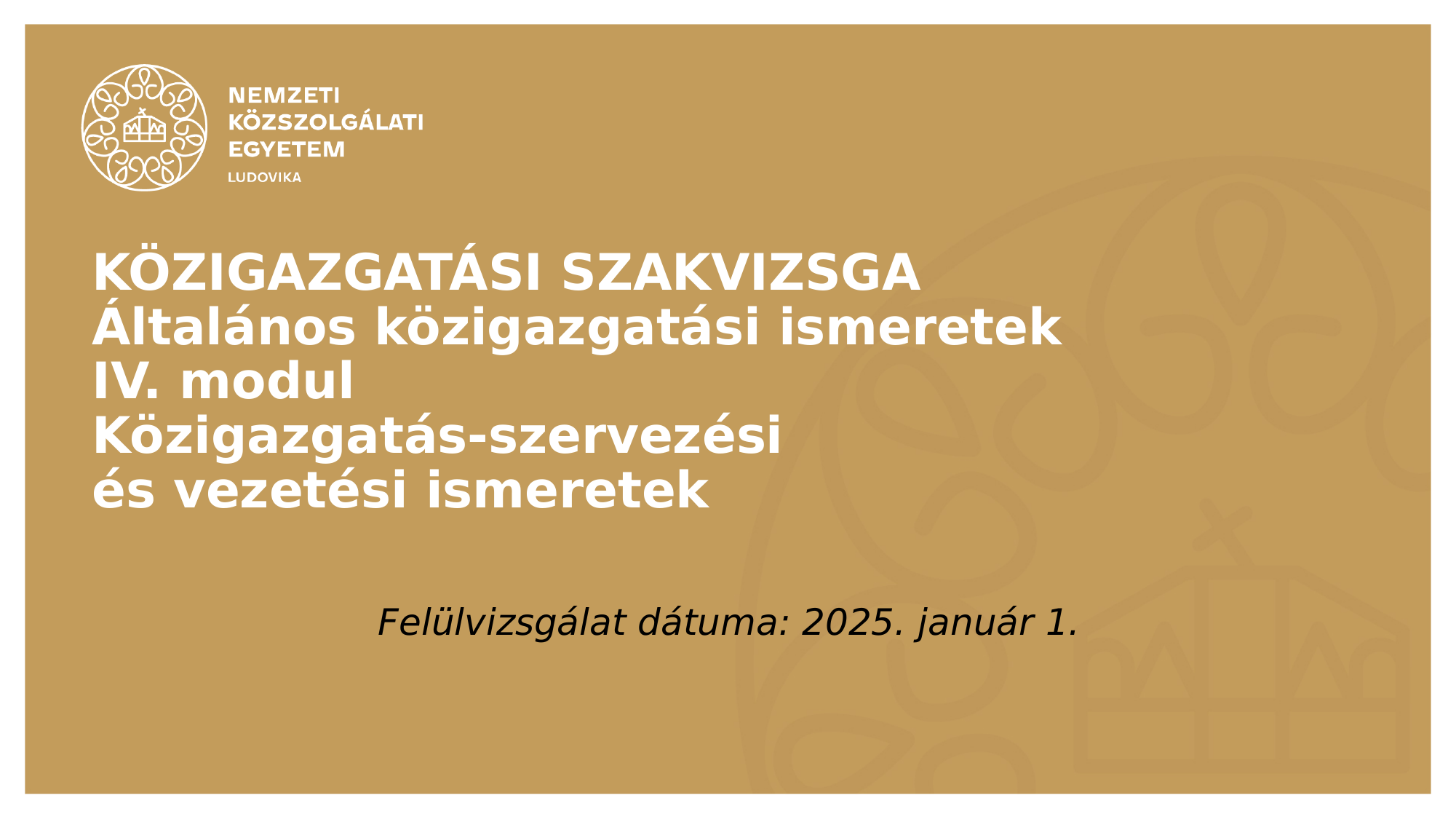

# KÖZIGAZGATÁSI SZAKVIZSGA Általános közigazgatási ismeretek IV. modul Közigazgatás-szervezési és vezetési ismeretek
Felülvizsgálat dátuma: 2025. január 1.